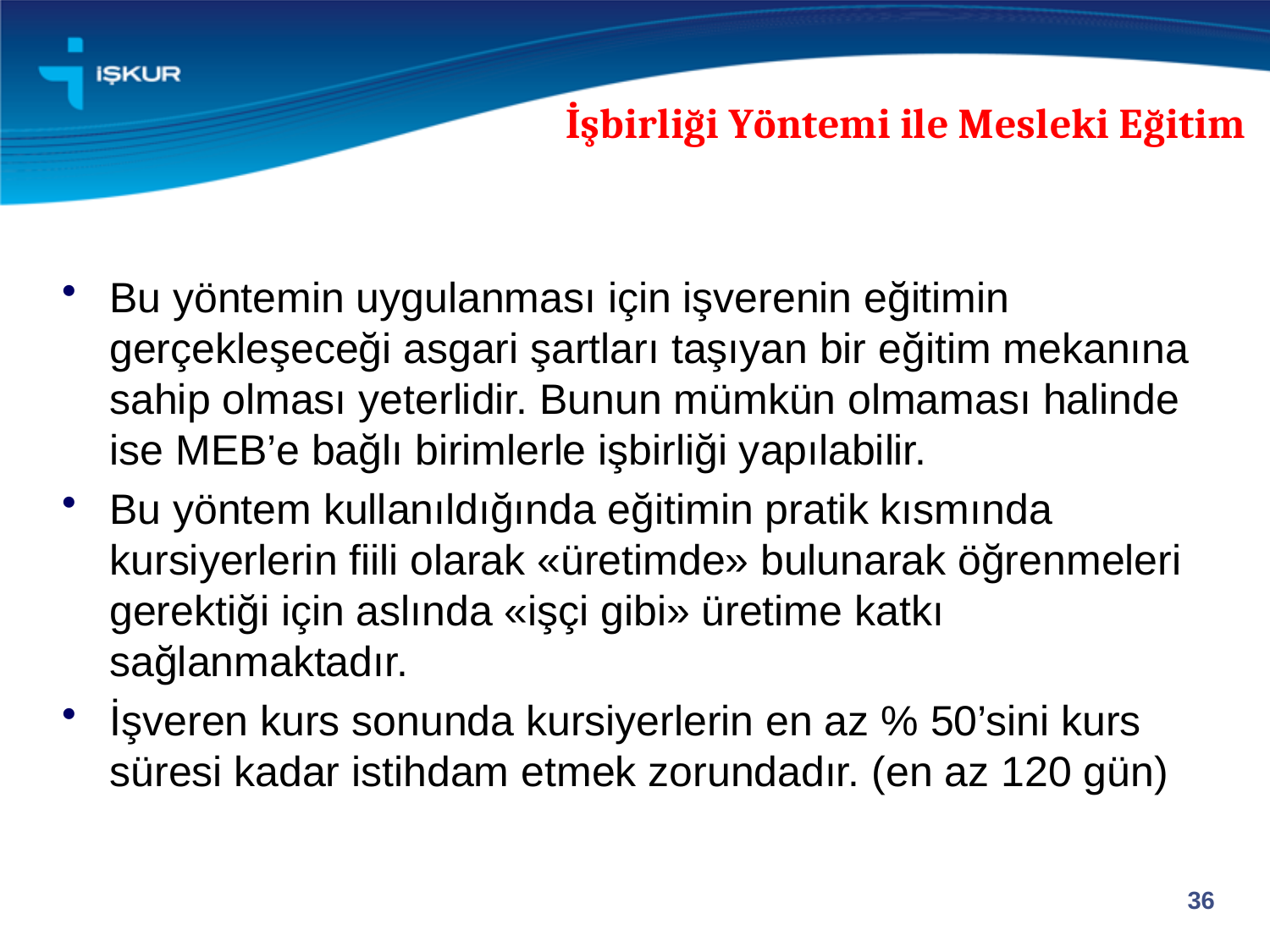

İşbirliği Yöntemi ile Mesleki Eğitim
Bu yöntemin uygulanması için işverenin eğitimin gerçekleşeceği asgari şartları taşıyan bir eğitim mekanına sahip olması yeterlidir. Bunun mümkün olmaması halinde ise MEB’e bağlı birimlerle işbirliği yapılabilir.
Bu yöntem kullanıldığında eğitimin pratik kısmında kursiyerlerin fiili olarak «üretimde» bulunarak öğrenmeleri gerektiği için aslında «işçi gibi» üretime katkı sağlanmaktadır.
İşveren kurs sonunda kursiyerlerin en az % 50’sini kurs süresi kadar istihdam etmek zorundadır. (en az 120 gün)
36